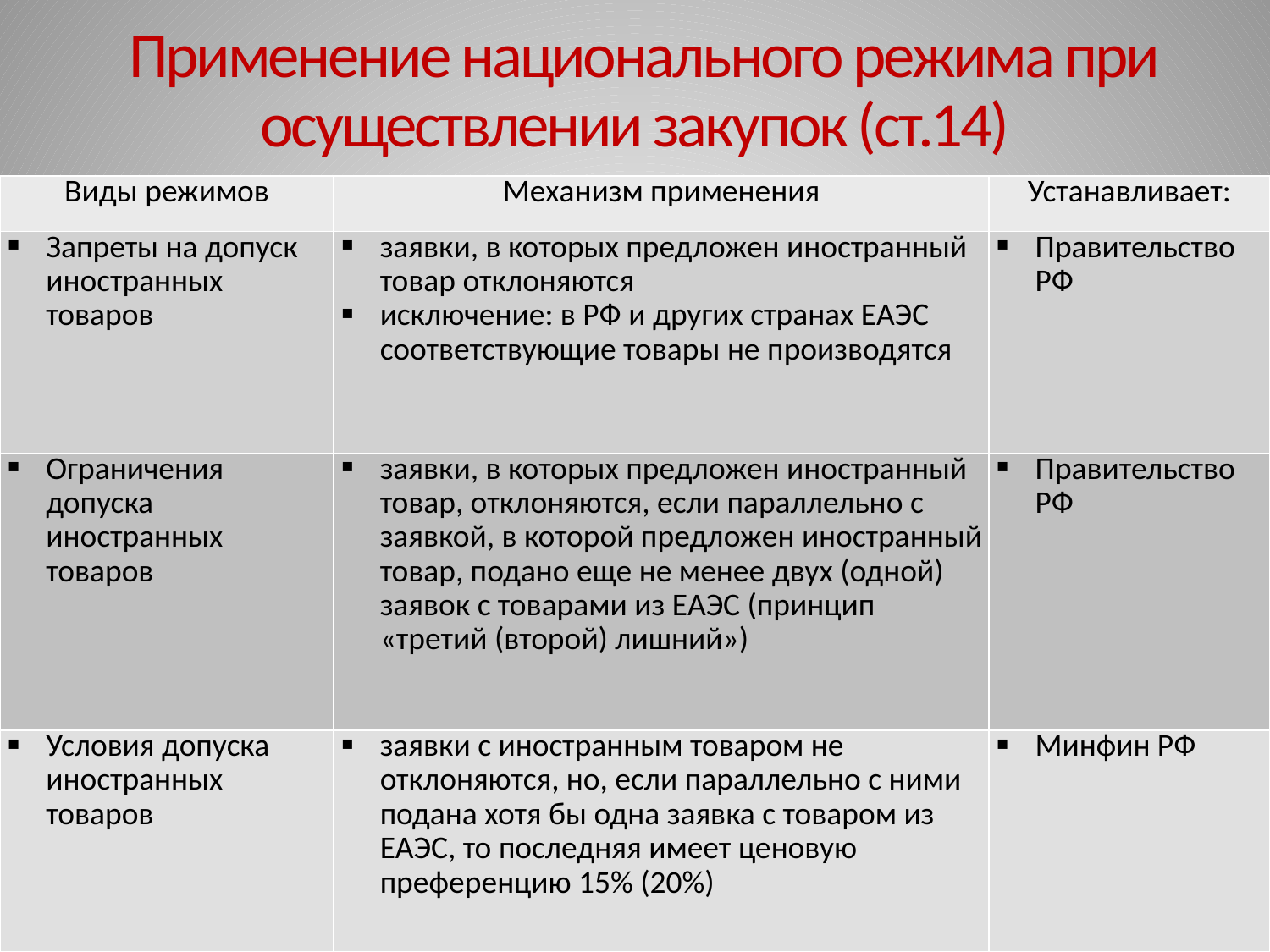

# Применение национального режима при осуществлении закупок (ст.14)
| Виды режимов | Механизм применения | Устанавливает: |
| --- | --- | --- |
| Запреты на допуск иностранных товаров | заявки, в которых предложен иностранный товар отклоняются исключение: в РФ и других странах ЕАЭС соответствующие товары не производятся | Правительство РФ |
| Ограничения допуска иностранных товаров | заявки, в которых предложен иностранный товар, отклоняются, если параллельно с заявкой, в которой предложен иностранный товар, подано еще не менее двух (одной) заявок с товарами из ЕАЭС (принцип «третий (второй) лишний») | Правительство РФ |
| Условия допуска иностранных товаров | заявки с иностранным товаром не отклоняются, но, если параллельно с ними подана хотя бы одна заявка с товаром из ЕАЭС, то последняя имеет ценовую преференцию 15% (20%) | Минфин РФ |